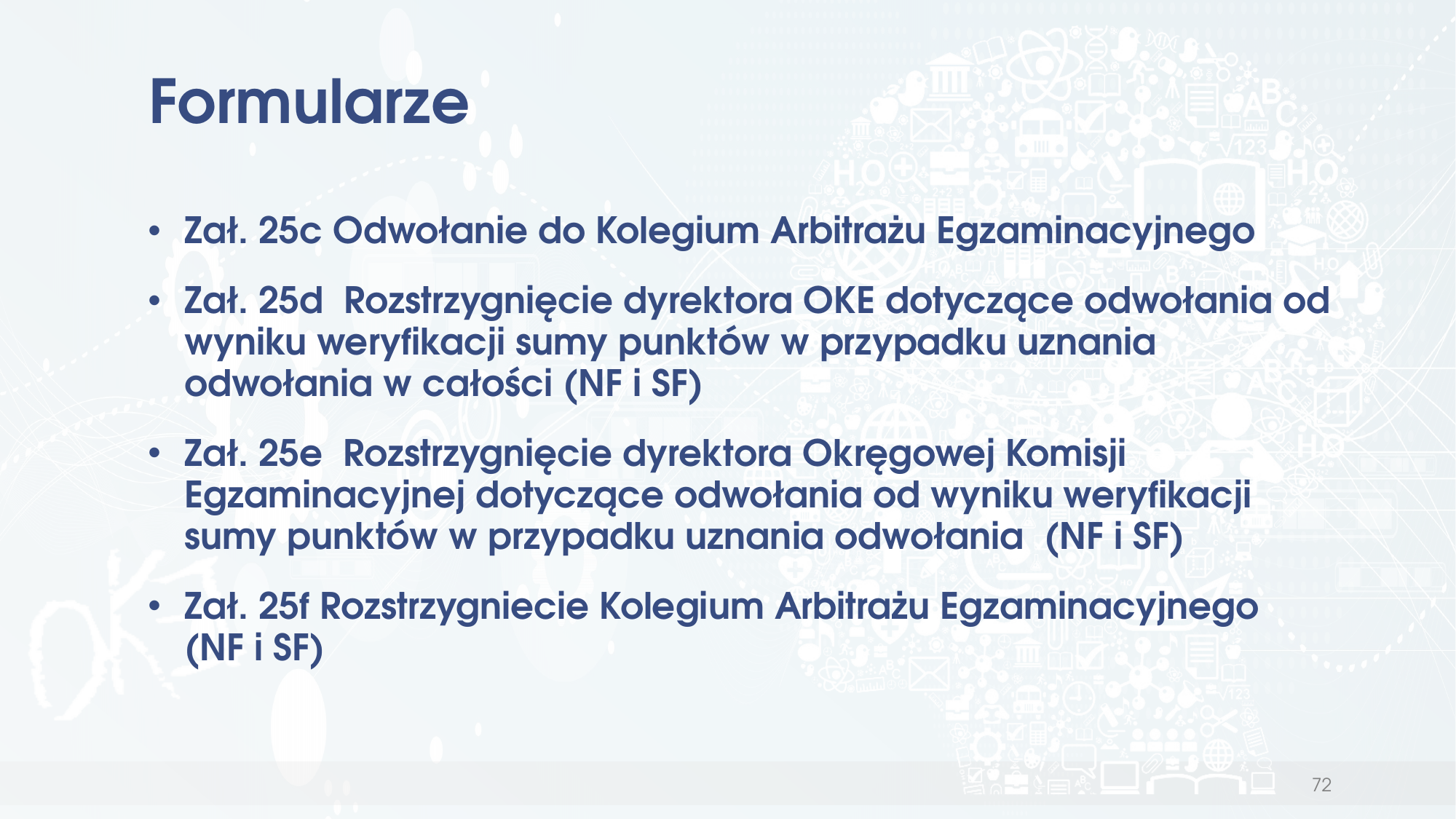

# Formularze
Zał. 25c Odwołanie do Kolegium Arbitrażu Egzaminacyjnego
Zał. 25d  Rozstrzygnięcie dyrektora OKE dotyczące odwołania od wyniku weryfikacji sumy punktów w przypadku uznania odwołania w całości (NF i SF)
Zał. 25e  Rozstrzygnięcie dyrektora Okręgowej Komisji Egzaminacyjnej dotyczące odwołania od wyniku weryfikacji sumy punktów w przypadku uznania odwołania  (NF i SF)
Zał. 25f Rozstrzygniecie Kolegium Arbitrażu Egzaminacyjnego
(NF i SF)

72